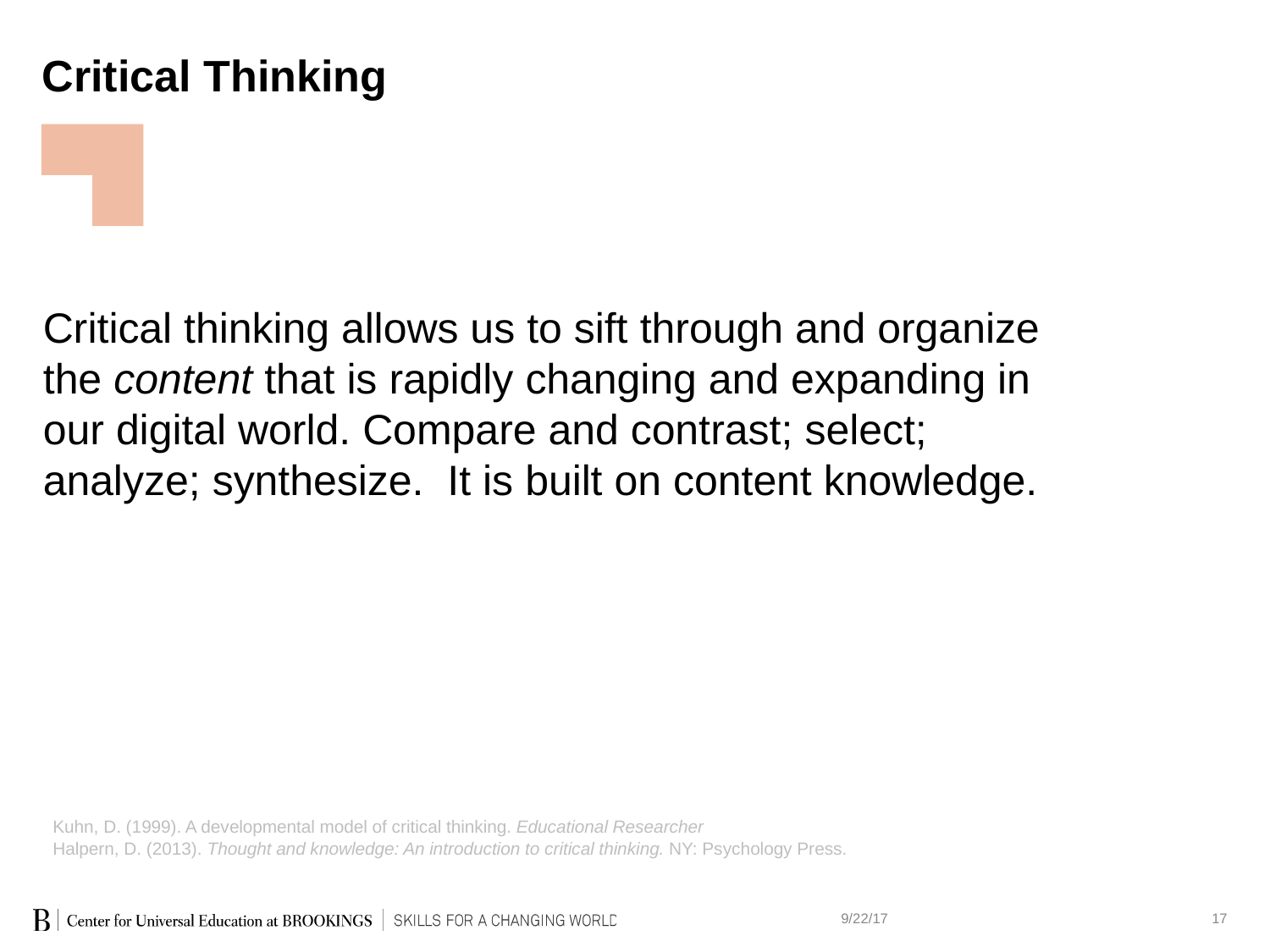

Critical Thinking

Critical thinking allows us to sift through and organize the content that is rapidly changing and expanding in our digital world. Compare and contrast; select; analyze; synthesize.  It is built on content knowledge.

Kuhn, D. (1999). A developmental model of critical thinking. Educational Researcher
Halpern, D. (2013). Thought and knowledge: An introduction to critical thinking. NY: Psychology Press.
9/22/17
17